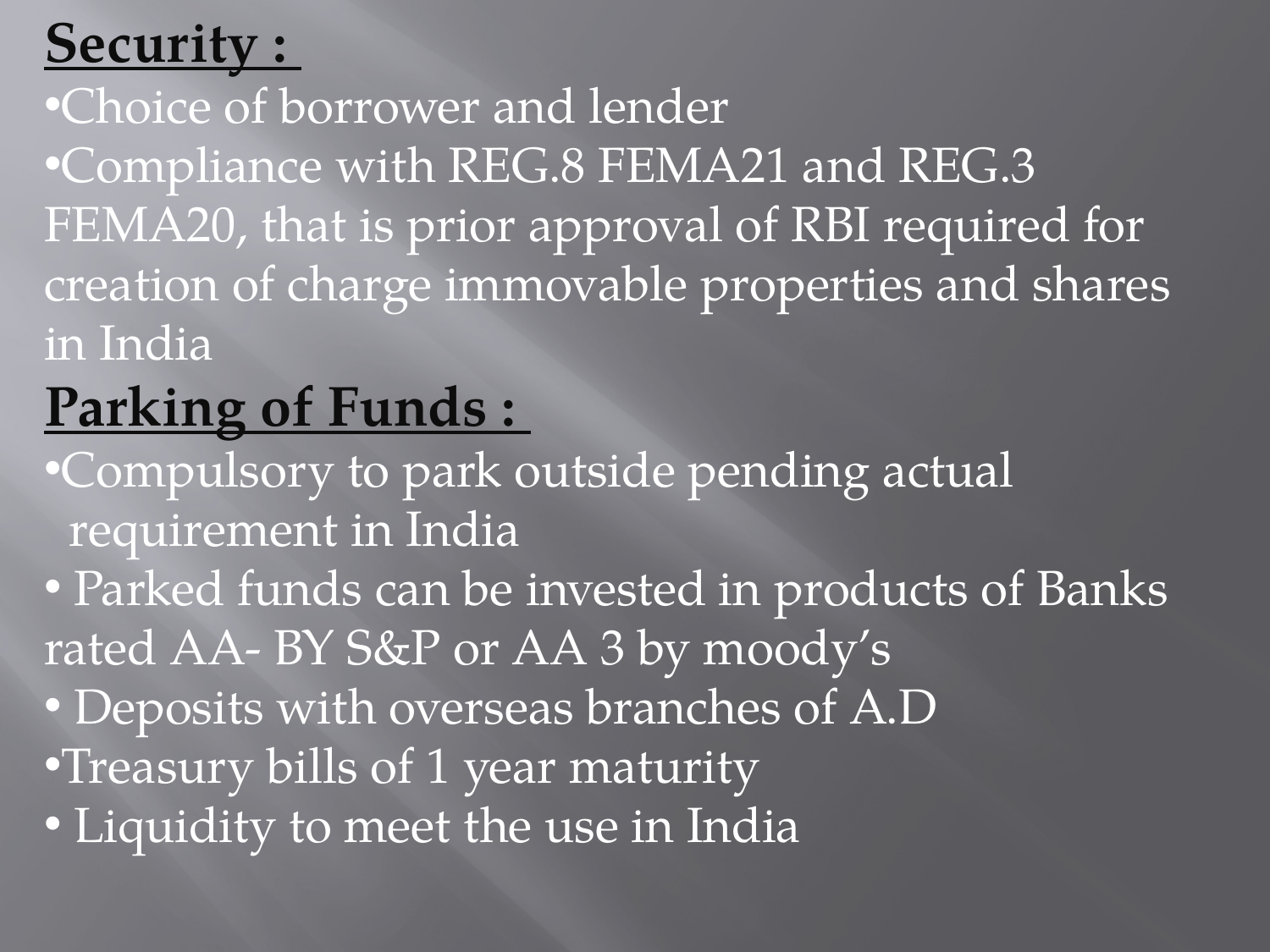

Security :
Choice of borrower and lender
Compliance with REG.8 FEMA21 and REG.3 FEMA20, that is prior approval of RBI required for creation of charge immovable properties and shares in India
Parking of Funds :
Compulsory to park outside pending actual
  requirement in India
 Parked funds can be invested in products of Banks rated AA- BY S&P or AA 3 by moody’s
 Deposits with overseas branches of A.D
Treasury bills of 1 year maturity
 Liquidity to meet the use in India